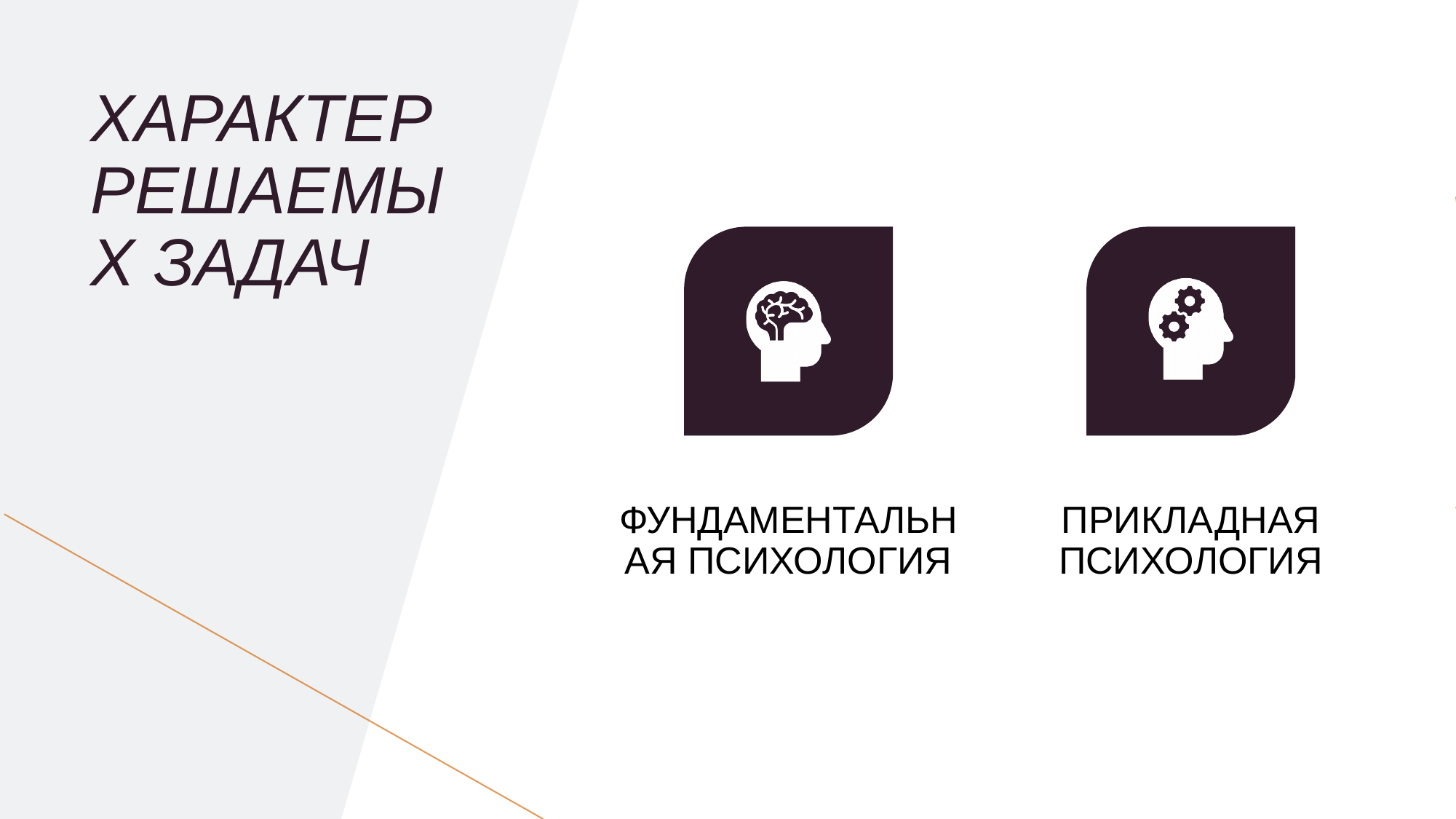

# Характер решаемых задач
Фундаментальная психология
Прикладная психология